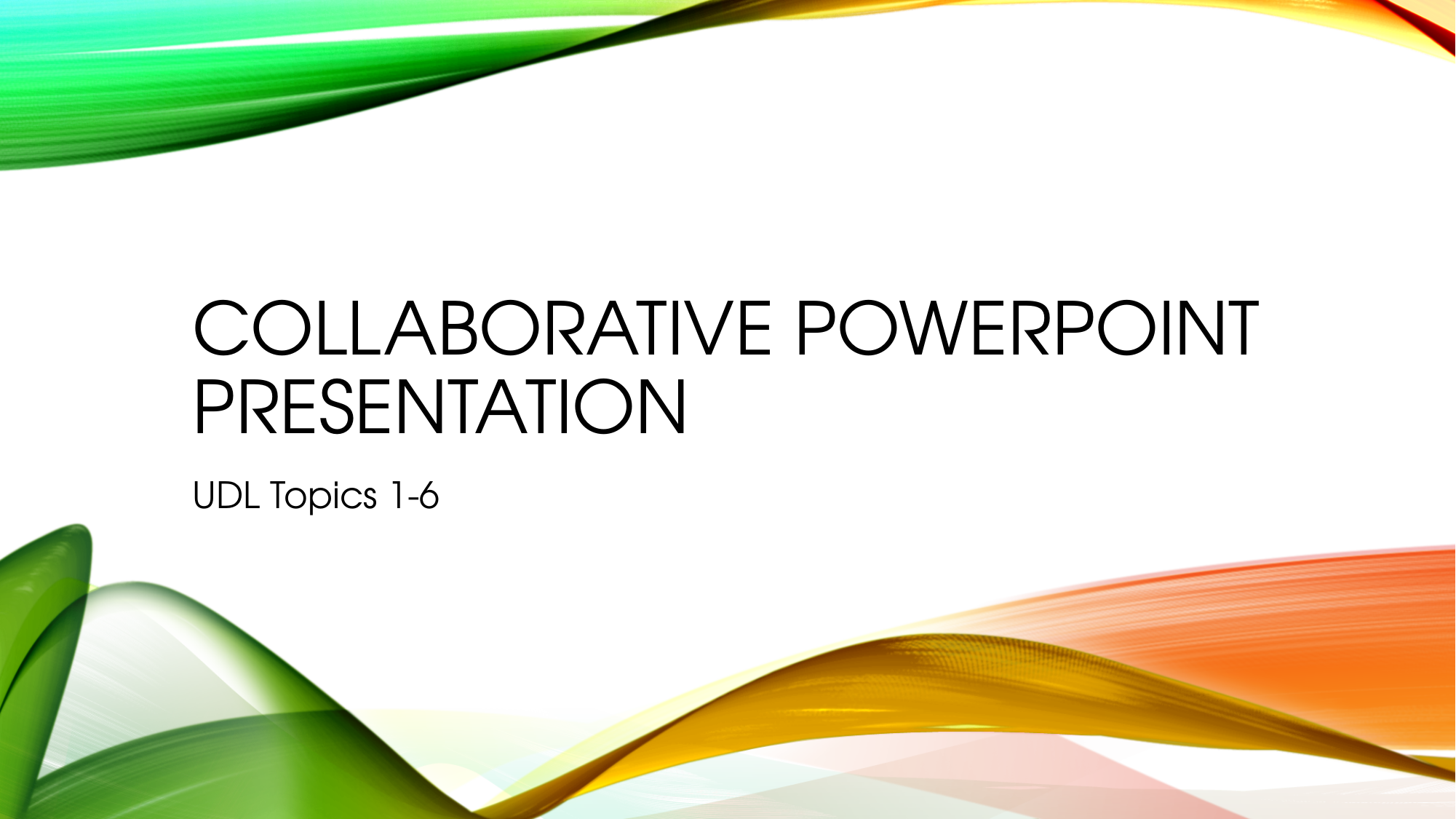

# Collaborative PowerPoint Presentation
UDL Topics 1-6